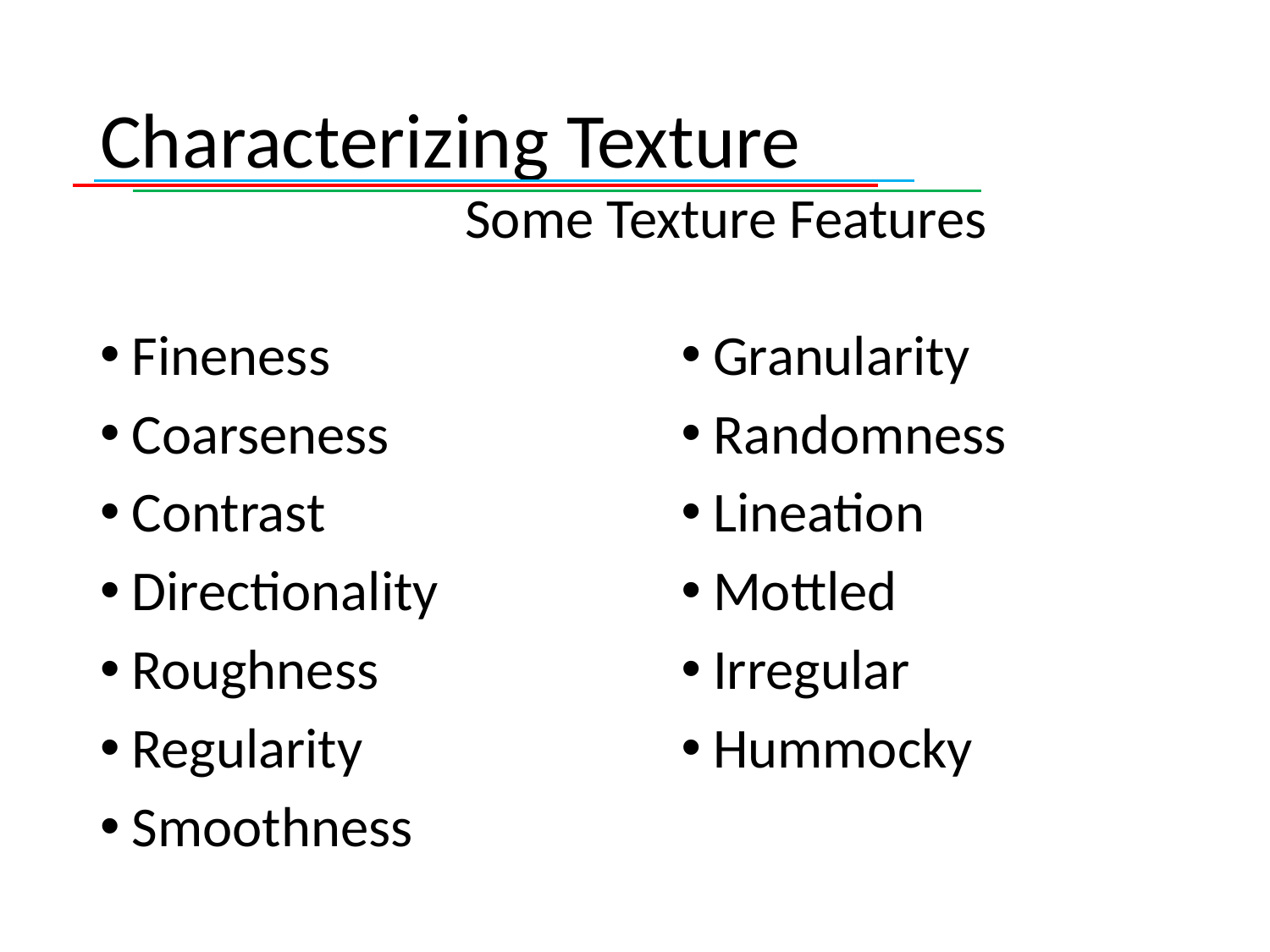

# Characterizing Texture
Some Texture Features
Fineness
Coarseness
Contrast
Directionality
Roughness
Regularity
Smoothness
Granularity
Randomness
Lineation
Mottled
Irregular
Hummocky